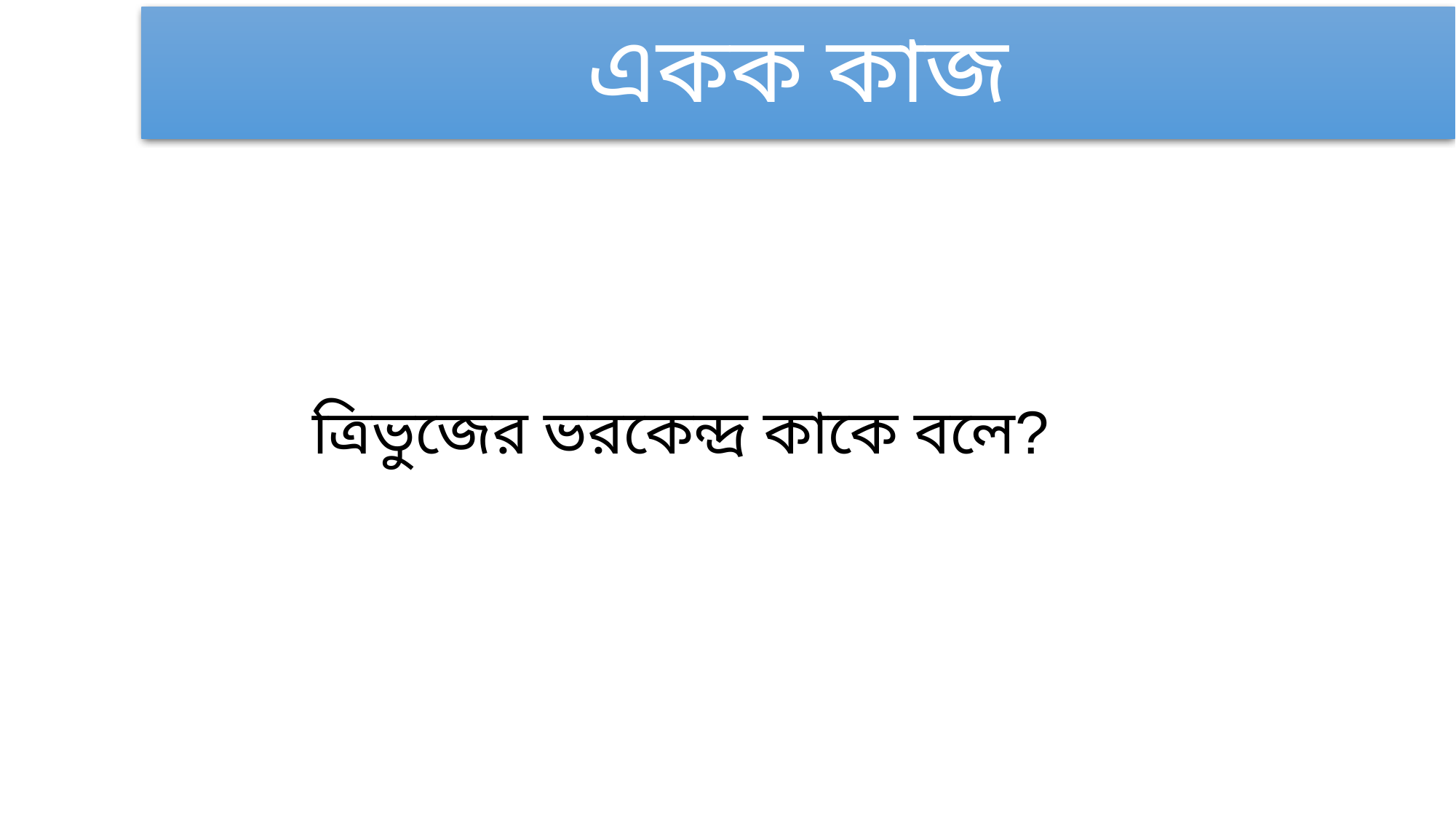

# একক কাজ
ত্রিভুজের ভরকেন্দ্র কাকে বলে?